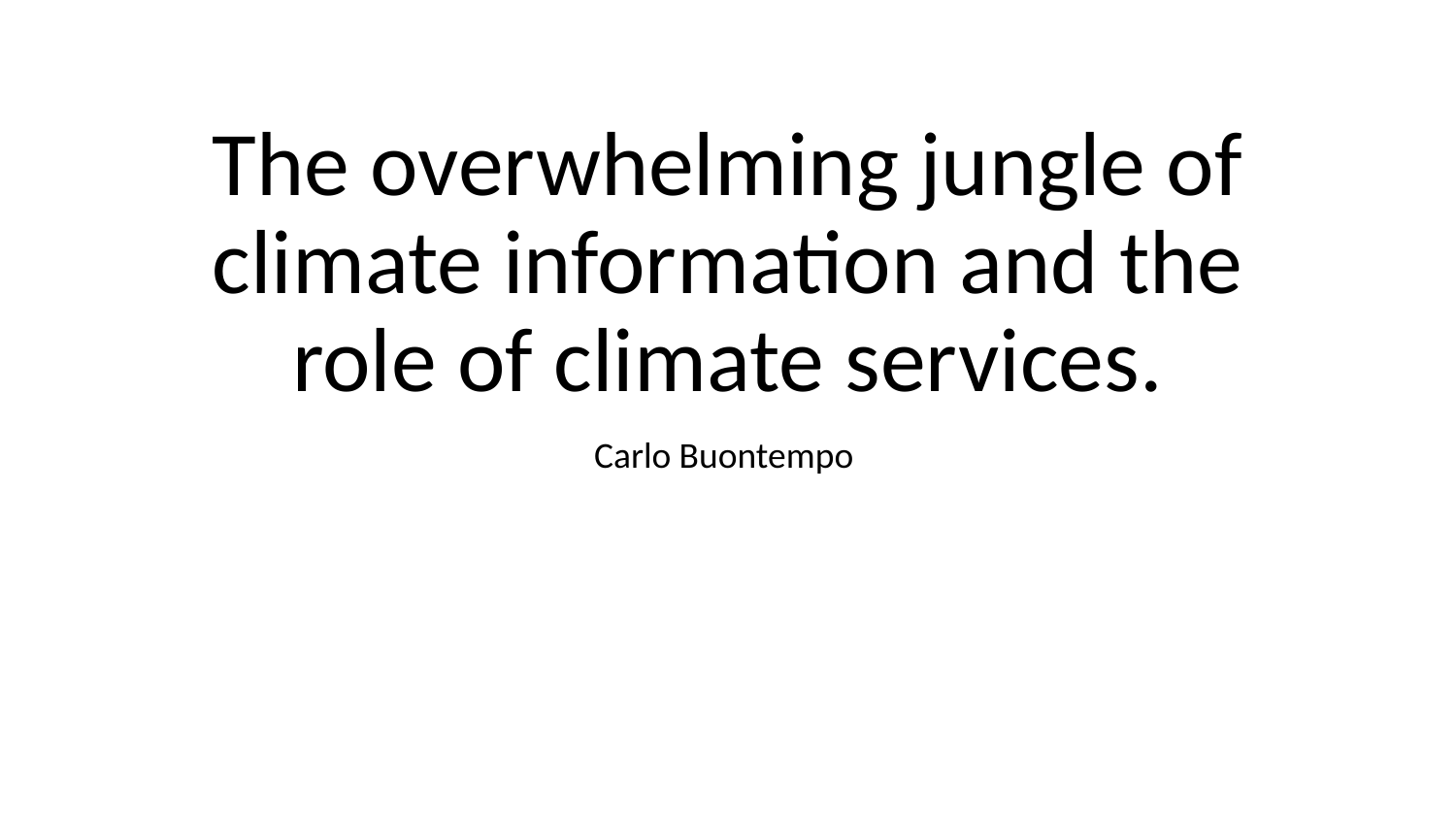

# The overwhelming jungle of climate information and the role of climate services.
Carlo Buontempo